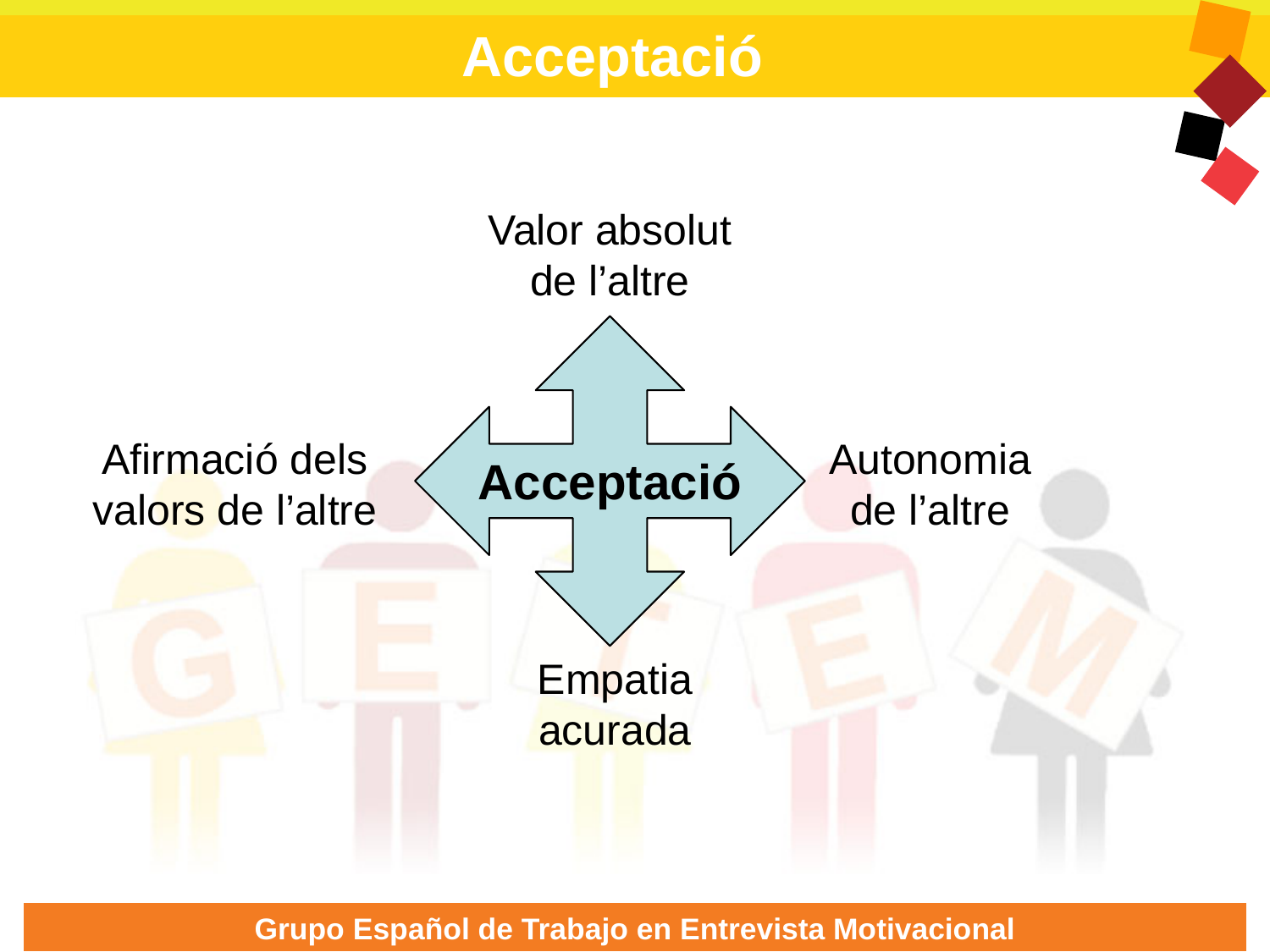

# Acceptació
Valor absolut de l’altre
Acceptació
Afirmació dels valors de l’altre
Autonomia de l’altre
Empatia acurada